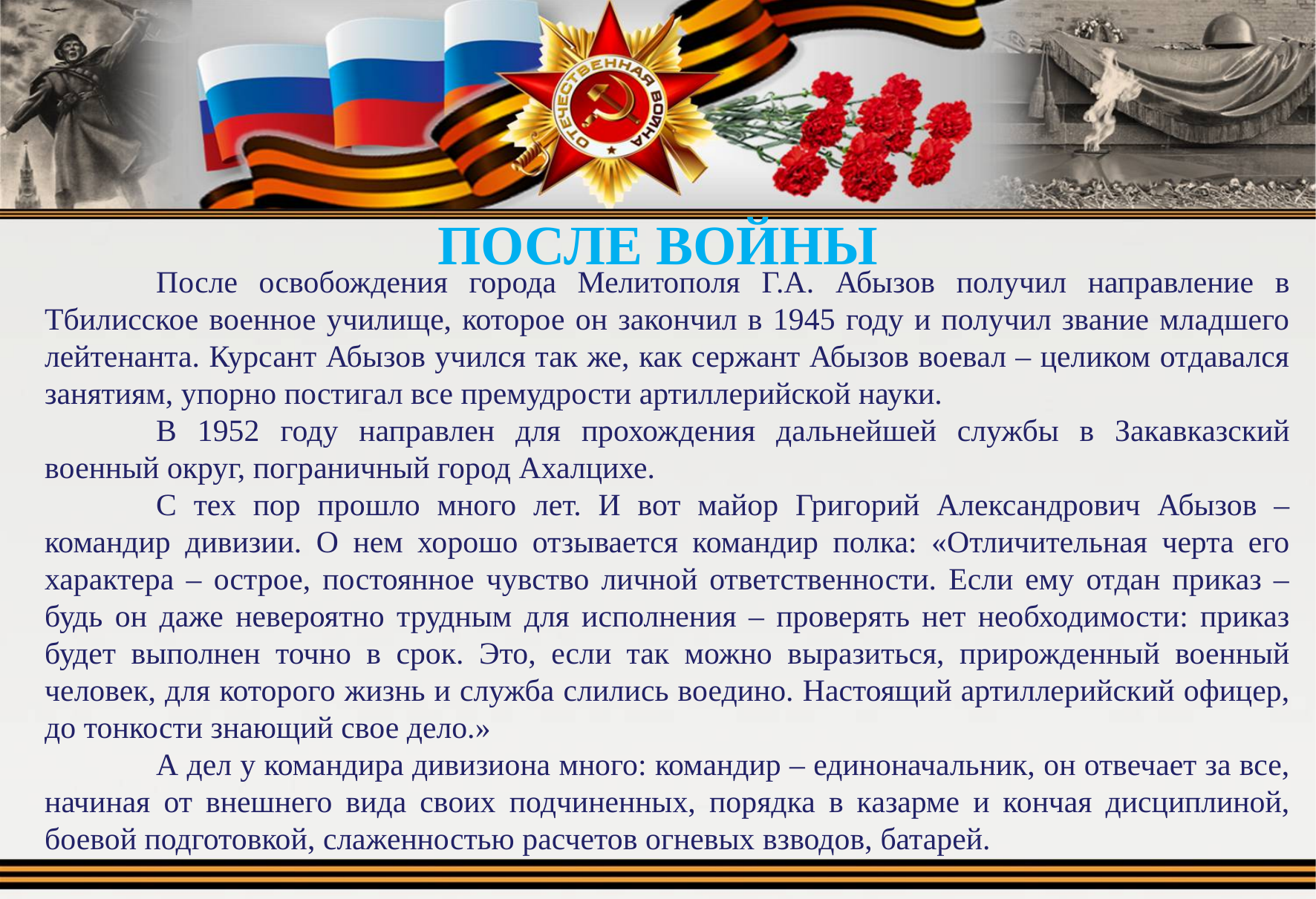

ПОСЛЕ ВОЙНЫ

	После освобождения города Мелитополя Г.А. Абызов получил направление в Тбилисское военное училище, которое он закончил в 1945 году и получил звание младшего лейтенанта. Курсант Абызов учился так же, как сержант Абызов воевал – целиком отдавался занятиям, упорно постигал все премудрости артиллерийской науки.
	В 1952 году направлен для прохождения дальнейшей службы в Закавказский военный округ, пограничный город Ахалцихе.
	С тех пор прошло много лет. И вот майор Григорий Александрович Абызов – командир дивизии. О нем хорошо отзывается командир полка: «Отличительная черта его характера – острое, постоянное чувство личной ответственности. Если ему отдан приказ – будь он даже невероятно трудным для исполнения – проверять нет необходимости: приказ будет выполнен точно в срок. Это, если так можно выразиться, прирожденный военный человек, для которого жизнь и служба слились воедино. Настоящий артиллерийский офицер, до тонкости знающий свое дело.»
	А дел у командира дивизиона много: командир – единоначальник, он отвечает за все, начиная от внешнего вида своих подчиненных, порядка в казарме и кончая дисциплиной, боевой подготовкой, слаженностью расчетов огневых взводов, батарей.